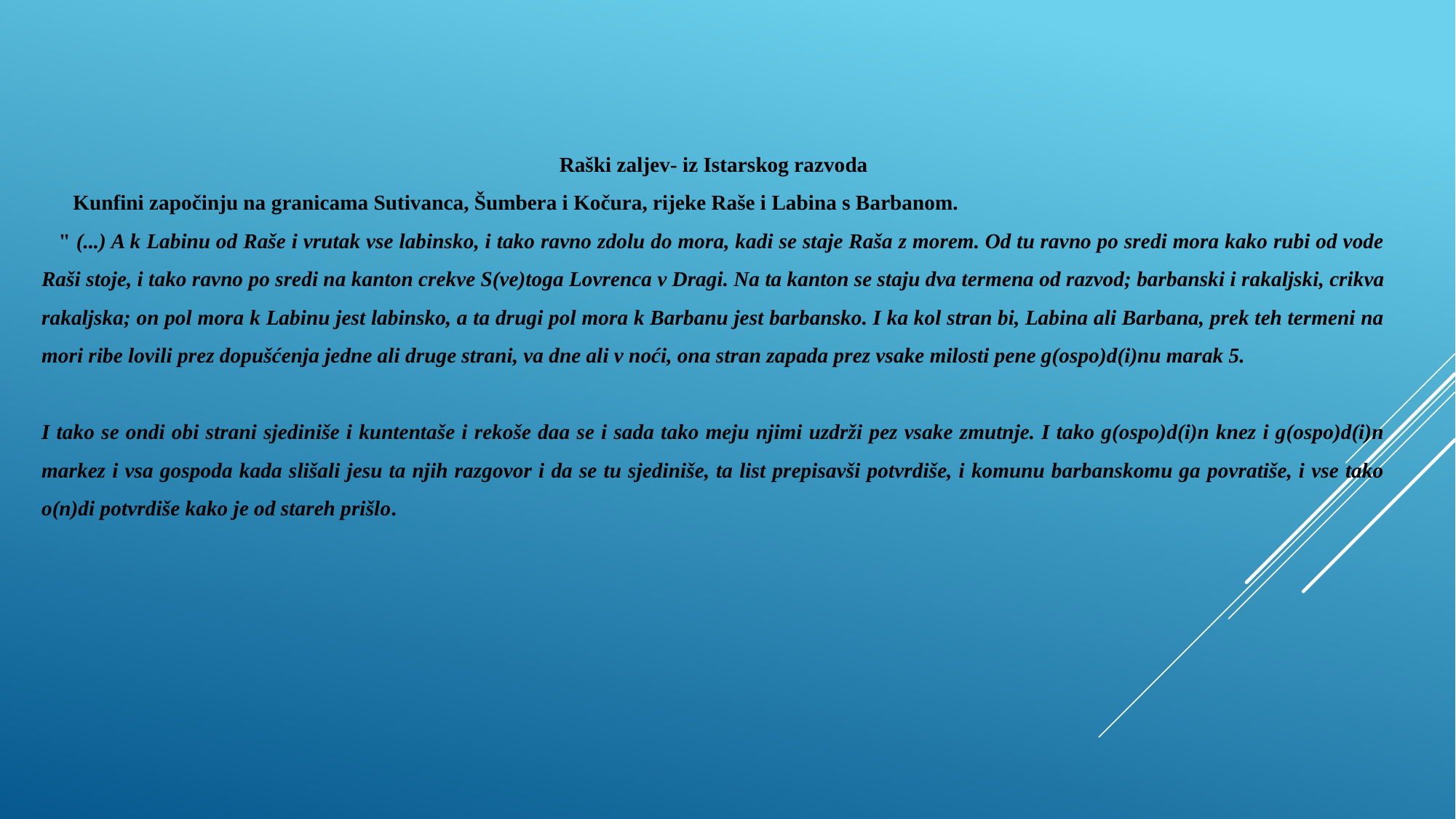

Raški zaljev- iz Istarskog razvoda
      Kunfini započinju na granicama Sutivanca, Šumbera i Kočura, rijeke Raše i Labina s Barbanom.
   " (...) A k Labinu od Raše i vrutak vse labinsko, i tako ravno zdolu do mora, kadi se staje Raša z morem. Od tu ravno po sredi mora kako rubi od vode Raši stoje, i tako ravno po sredi na kanton crekve S(ve)toga Lovrenca v Dragi. Na ta kanton se staju dva termena od razvod; barbanski i rakaljski, crikva rakaljska; on pol mora k Labinu jest labinsko, a ta drugi pol mora k Barbanu jest barbansko. I ka kol stran bi, Labina ali Barbana, prek teh termeni na mori ribe lovili prez dopušćenja jedne ali druge strani, va dne ali v noći, ona stran zapada prez vsake milosti pene g(ospo)d(i)nu marak 5.

I tako se ondi obi strani sjediniše i kuntentaše i rekoše daa se i sada tako meju njimi uzdrži pez vsake zmutnje. I tako g(ospo)d(i)n knez i g(ospo)d(i)n markez i vsa gospoda kada slišali jesu ta njih razgovor i da se tu sjediniše, ta list prepisavši potvrdiše, i komunu barbanskomu ga povratiše, i vse tako o(n)di potvrdiše kako je od stareh prišlo.